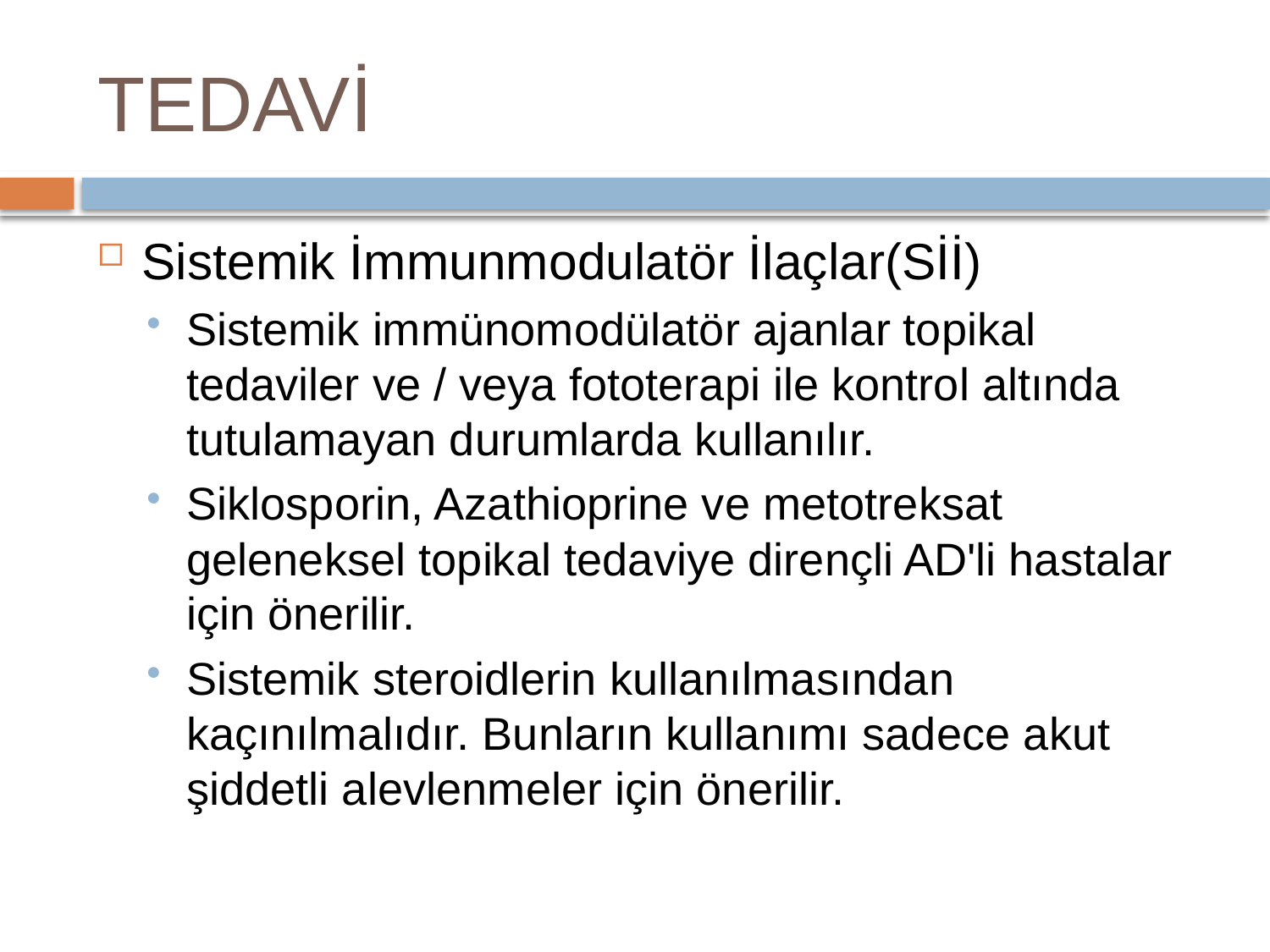

# TEDAVİ
Sistemik İmmunmodulatör İlaçlar(Sİİ)
Sistemik immünomodülatör ajanlar topikal tedaviler ve / veya fototerapi ile kontrol altında tutulamayan durumlarda kullanılır.
Siklosporin, Azathioprine ve metotreksat geleneksel topikal tedaviye dirençli AD'li hastalar için önerilir.
Sistemik steroidlerin kullanılmasından kaçınılmalıdır. Bunların kullanımı sadece akut şiddetli alevlenmeler için önerilir.